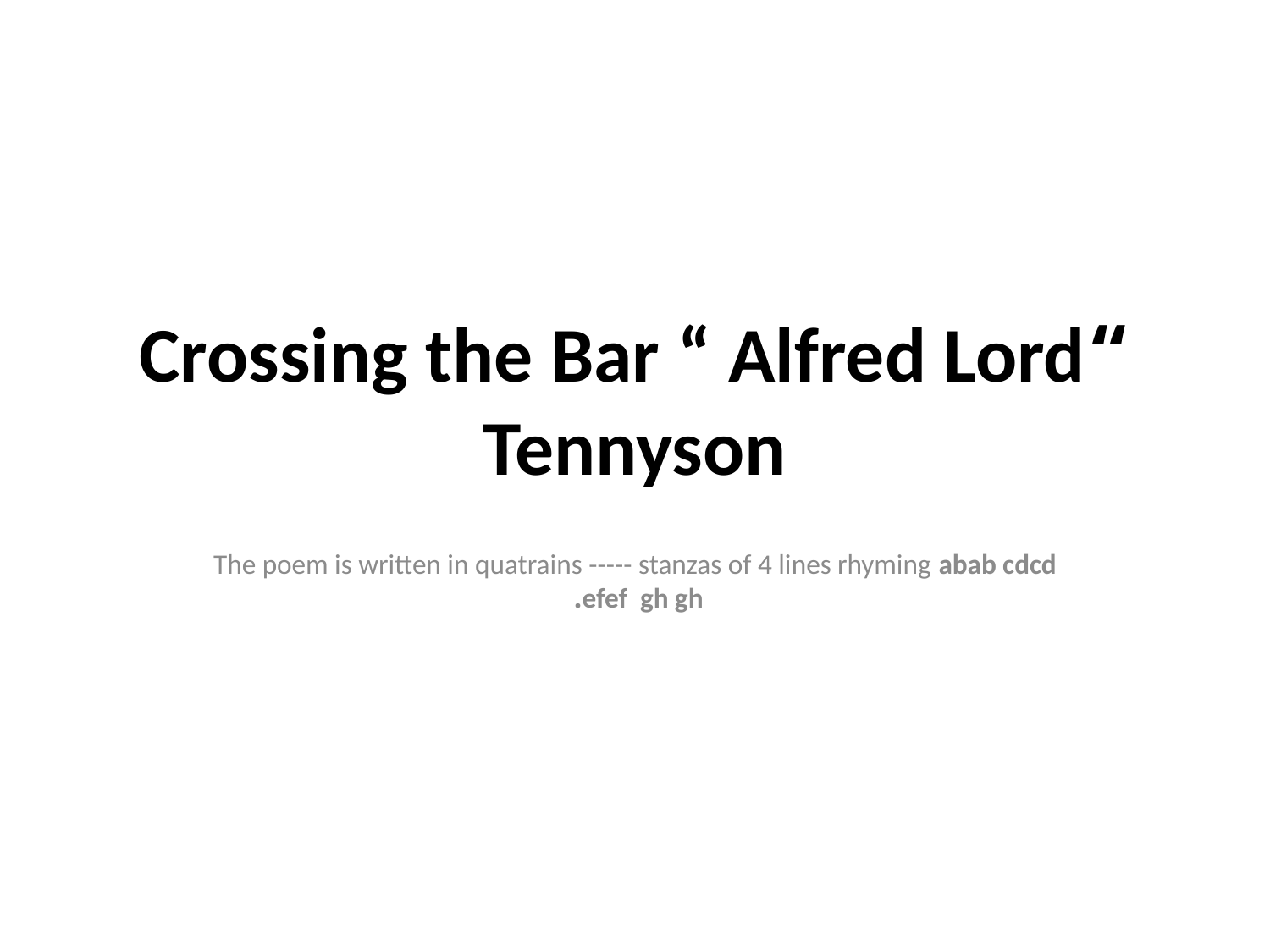

# “Crossing the Bar “ Alfred Lord Tennyson
The poem is written in quatrains ----- stanzas of 4 lines rhyming abab cdcd efef  gh gh.